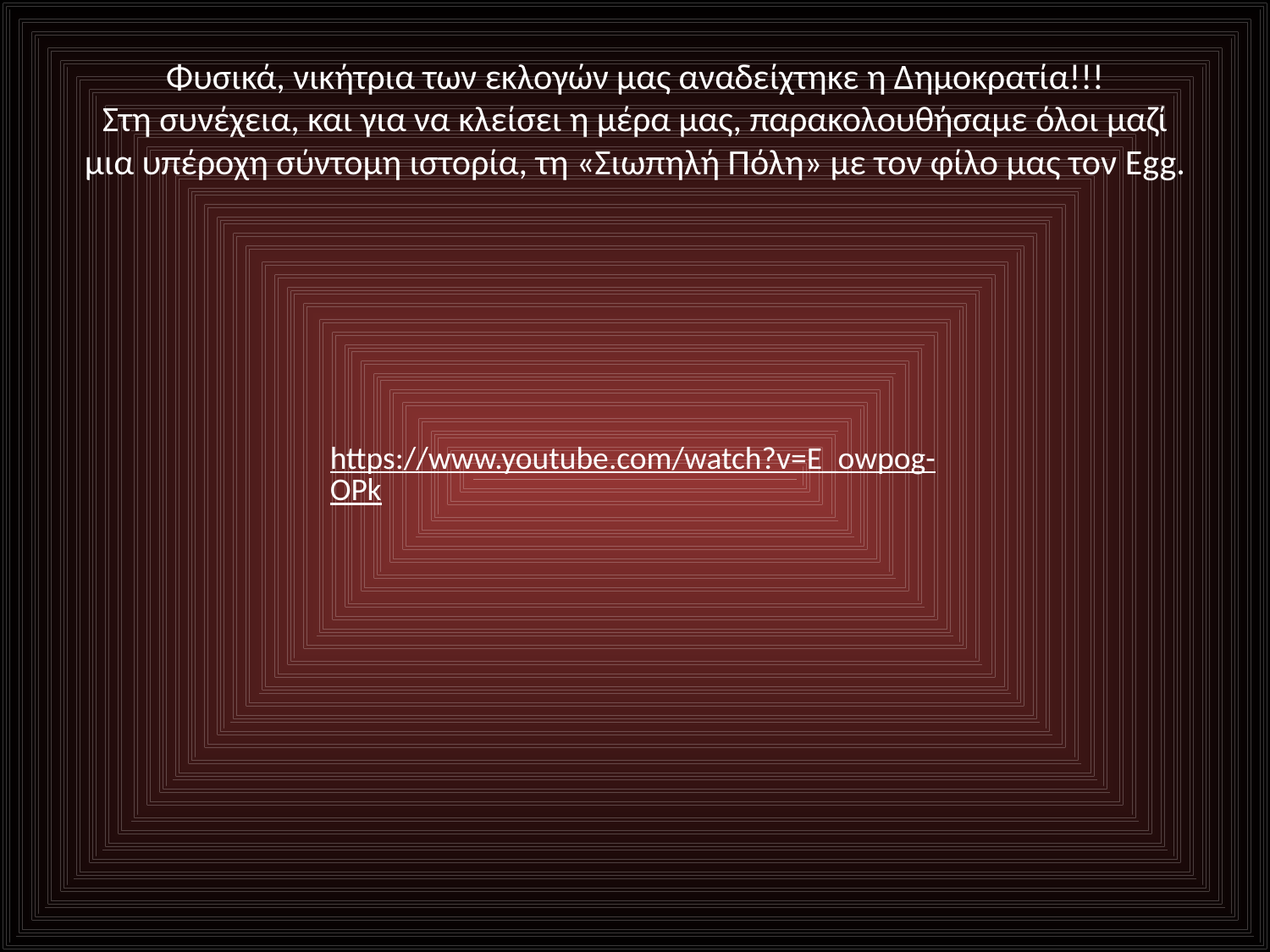

# Φυσικά, νικήτρια των εκλογών μας αναδείχτηκε η Δημοκρατία!!! Στη συνέχεια, και για να κλείσει η μέρα μας, παρακολουθήσαμε όλοι μαζί μια υπέροχη σύντομη ιστορία, τη «Σιωπηλή Πόλη» με τον φίλο μας τον Egg.
https://www.youtube.com/watch?v=E_owpog-OPk